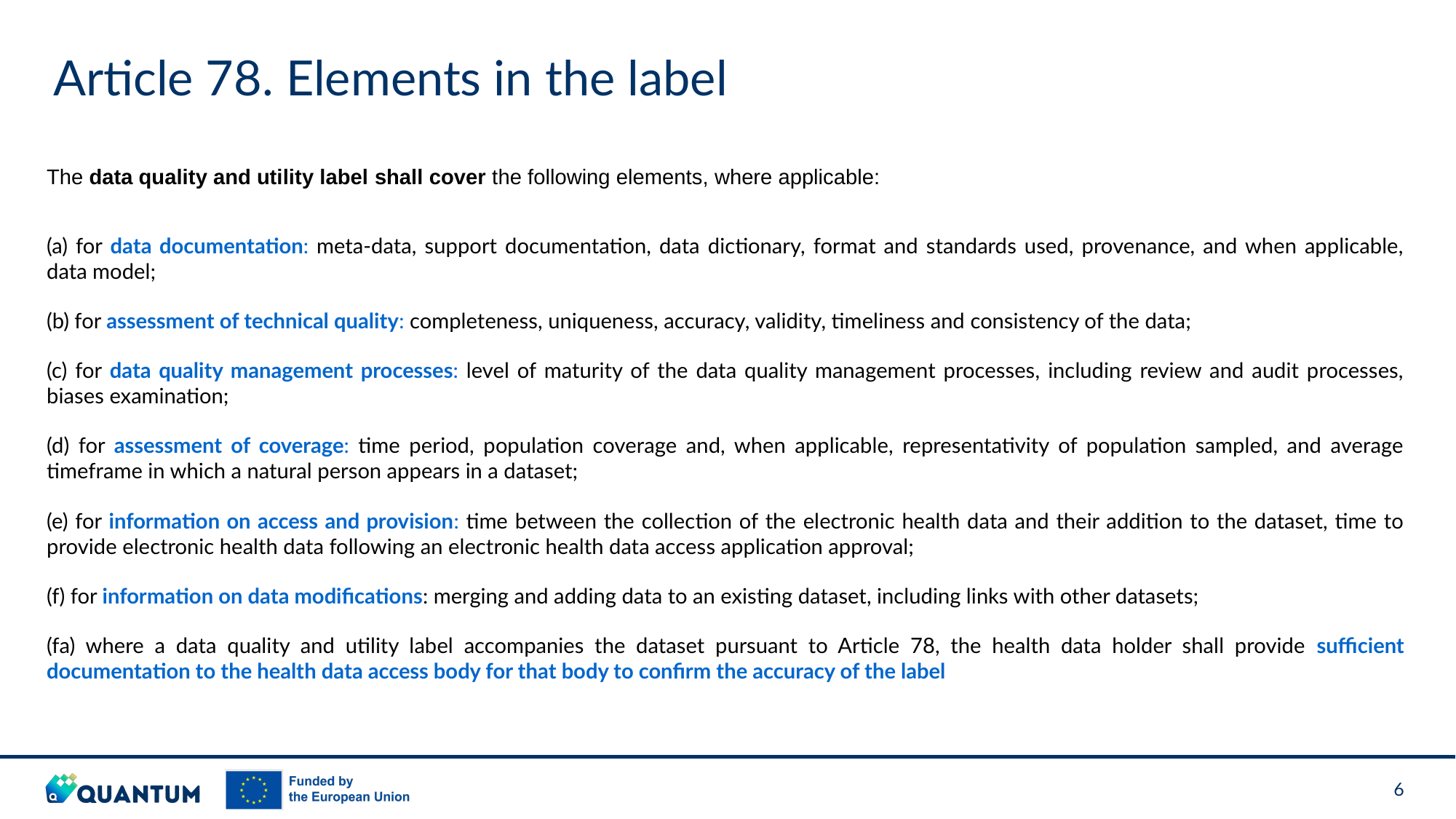

# Article 78. Elements in the label
The data quality and utility label shall cover the following elements, where applicable:
(a) for data documentation: meta-data, support documentation, data dictionary, format and standards used, provenance, and when applicable, data model;
(b) for assessment of technical quality: completeness, uniqueness, accuracy, validity, timeliness and consistency of the data;
(c) for data quality management processes: level of maturity of the data quality management processes, including review and audit processes, biases examination;
(d) for assessment of coverage: time period, population coverage and, when applicable, representativity of population sampled, and average timeframe in which a natural person appears in a dataset;
(e) for information on access and provision: time between the collection of the electronic health data and their addition to the dataset, time to provide electronic health data following an electronic health data access application approval;
(f) for information on data modifications: merging and adding data to an existing dataset, including links with other datasets;
(fa) where a data quality and utility label accompanies the dataset pursuant to Article 78, the health data holder shall provide sufficient documentation to the health data access body for that body to confirm the accuracy of the label
6